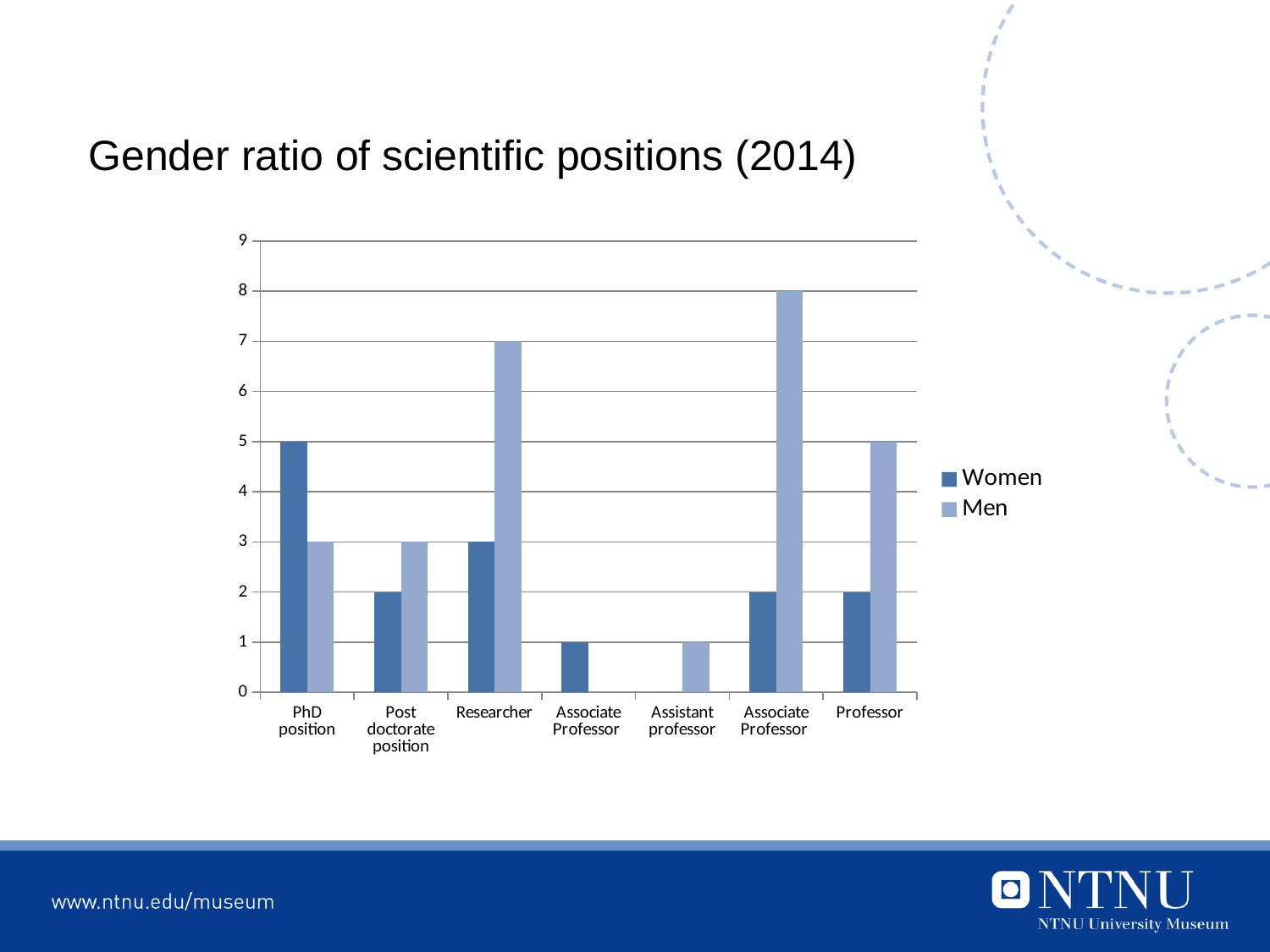

# Gender ratio of scientific positions (2014)

### Chart

| Category | Women | Men |
|---|---|---|
| PhD position | 5.0 | 3.0 |
| Post doctorate position | 2.0 | 3.0 |
| Researcher | 3.0 | 7.0 |
| Associate Professor  | 1.0 | 0.0 |
| Assistant professor | 0.0 | 1.0 |
| Associate Professor  | 2.0 | 8.0 |
| Professor | 2.0 | 5.0 |